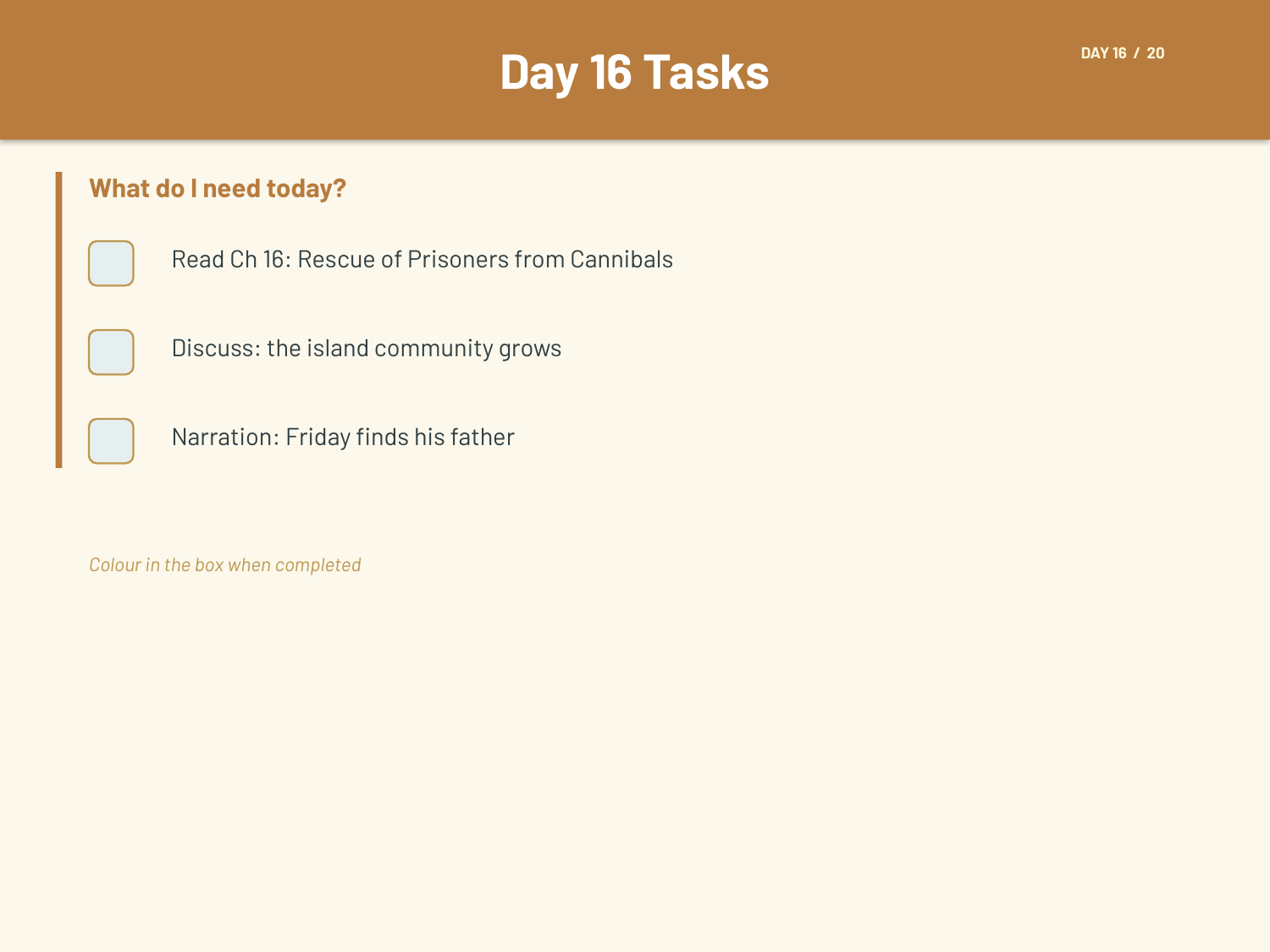

Day 16 Tasks
DAY 16  /  20
What do I need today?

Read Ch 16: Rescue of Prisoners from Cannibals

Discuss: the island community grows

Narration: Friday finds his father

Colour in the box when completed